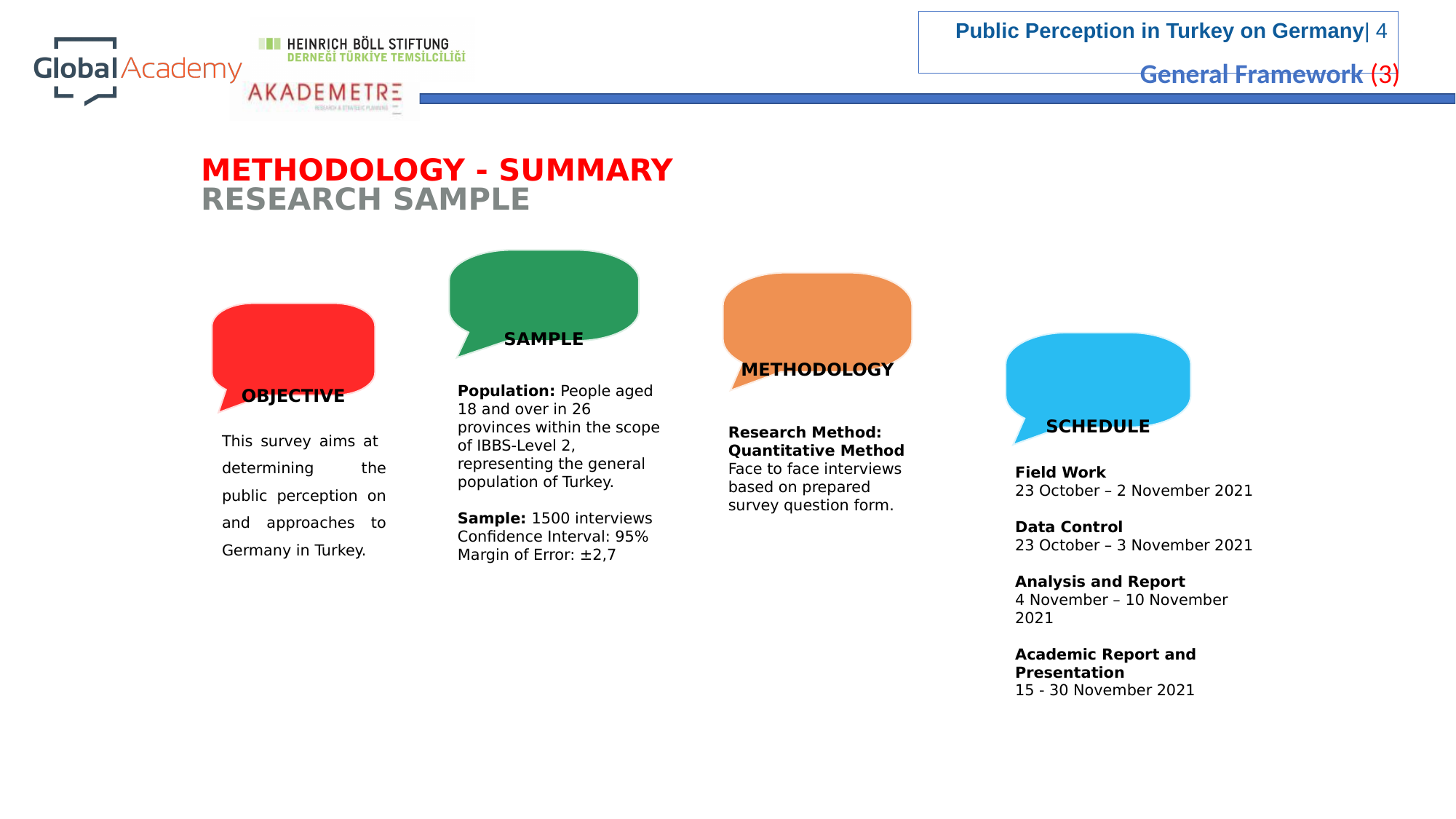

General Framework (3)
METHODOLOGY - SUMMARY
RESEARCH SAMPLE

SAMPLE

METHODOLOGY

OBJECTIVE

SCHEDULE
Population: People aged 18 and over in 26 provinces within the scope of IBBS-Level 2, representing the general population of Turkey.

Sample: 1500 interviews
Confidence Interval: 95%
Margin of Error: ±2,7

This survey aims at  determining the public perception on and approaches to Germany in Turkey.
Research Method:
Quantitative Method
Face to face interviews based on prepared survey question form.

Field Work
23 October – 2 November 2021

Data Control
23 October – 3 November 2021

Analysis and Report
4 November – 10 November 2021

Academic Report and Presentation
15 - 30 November 2021